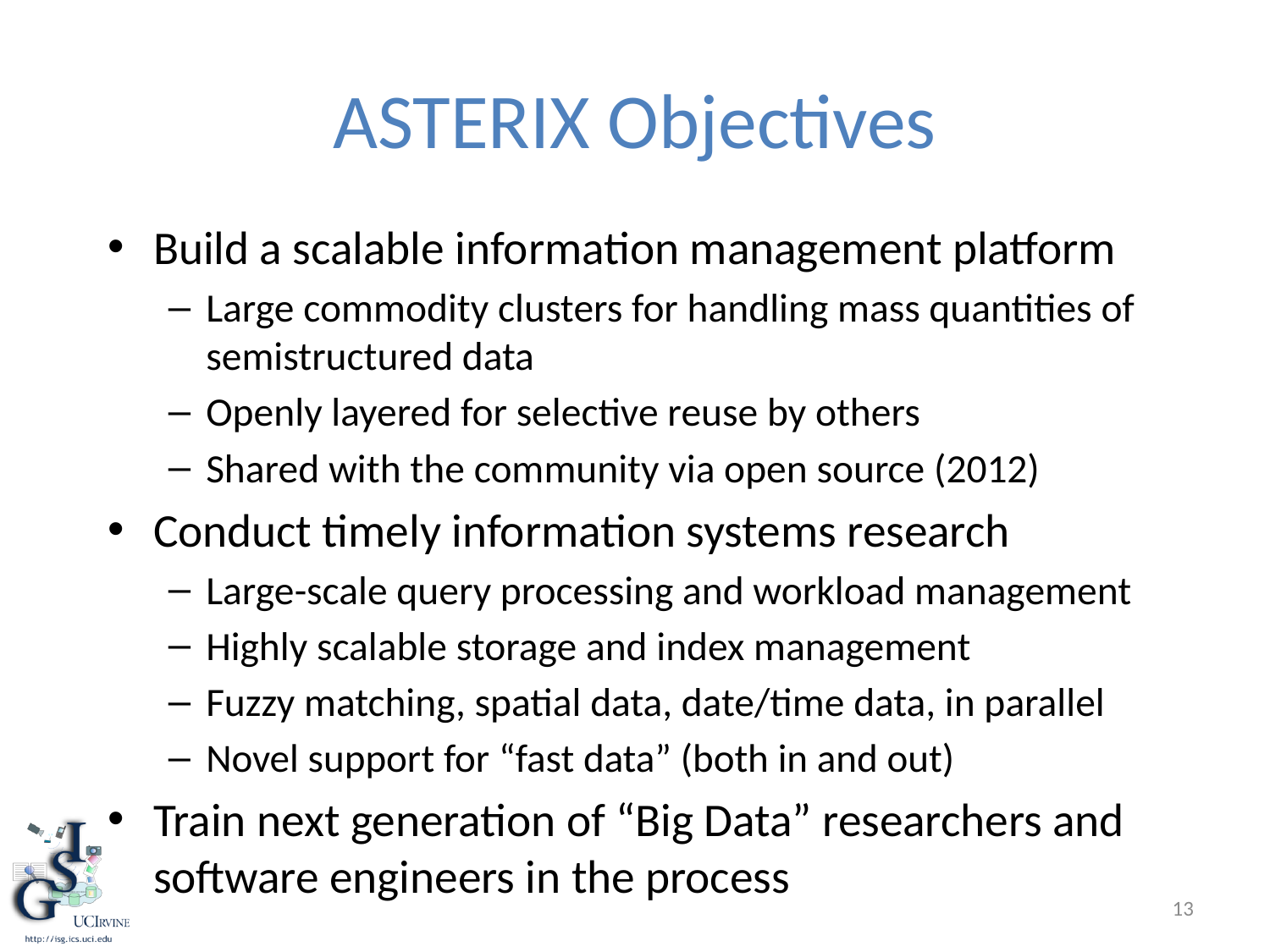

# ASTERIX Objectives
Build a scalable information management platform
Large commodity clusters for handling mass quantities of semistructured data
Openly layered for selective reuse by others
Shared with the community via open source (2012)
Conduct timely information systems research
Large-scale query processing and workload management
Highly scalable storage and index management
Fuzzy matching, spatial data, date/time data, in parallel
Novel support for “fast data” (both in and out)
Train next generation of “Big Data” researchers and software engineers in the process
13